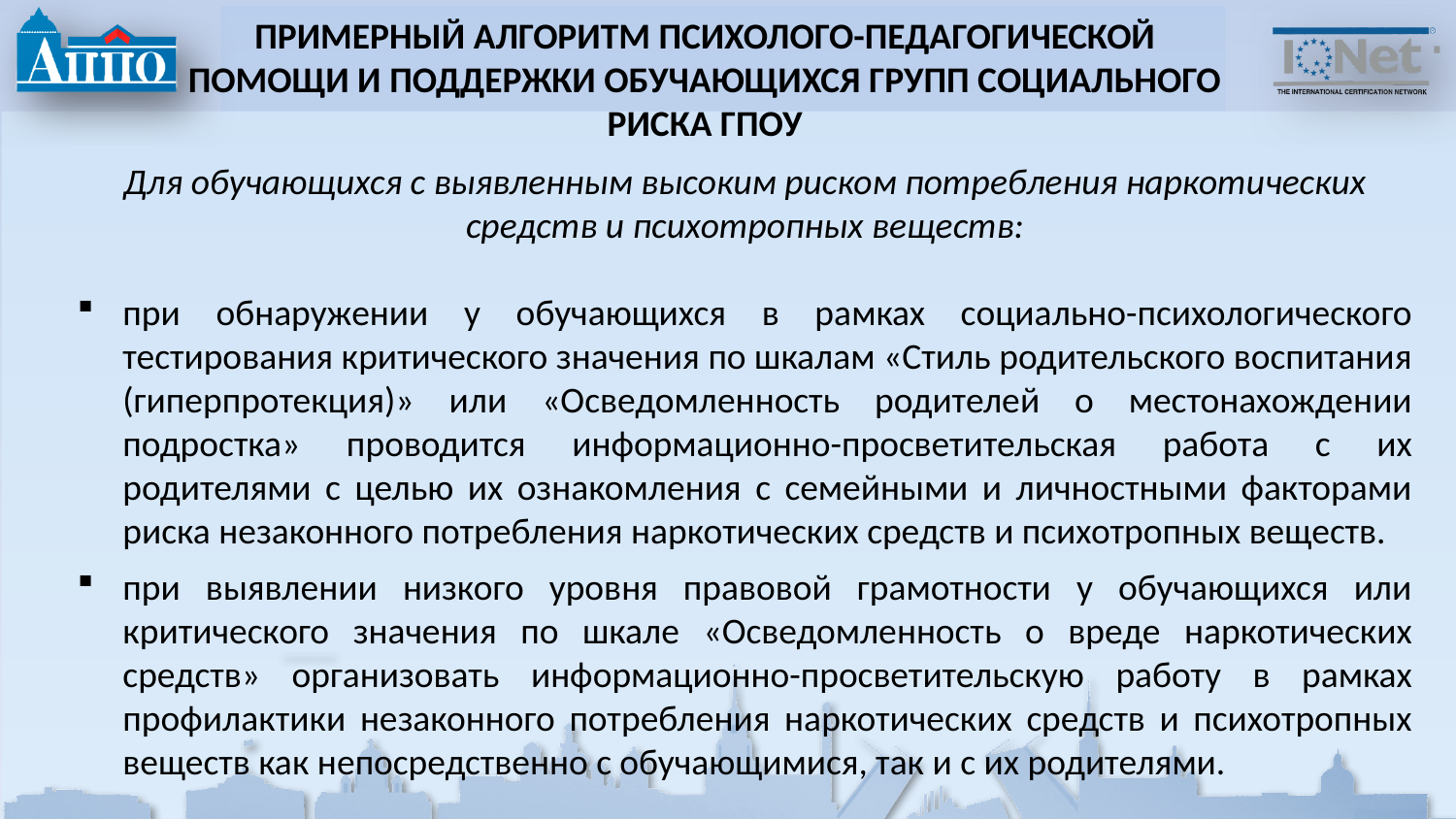

ПРИМЕРНЫЙ АЛГОРИТМ ПСИХОЛОГО-ПЕДАГОГИЧЕСКОЙ ПОМОЩИ И ПОДДЕРЖКИ ОБУЧАЮЩИХСЯ ГРУПП СОЦИАЛЬНОГО РИСКА ГПОУ

Для обучающихся с выявленным высоким риском потребления наркотических средств и психотропных веществ:

при обнаружении у обучающихся в рамках социально-психологического тестирования критического значения по шкалам «Стиль родительского воспитания (гиперпротекция)» или «Осведомленность родителей о местонахождении подростка» проводится информационно-просветительская работа с их родителями с целью их ознакомления с семейными и личностными факторами риска незаконного потребления наркотических средств и психотропных веществ.
при выявлении низкого уровня правовой грамотности у обучающихся или критического значения по шкале «Осведомленность о вреде наркотических средств» организовать информационно-просветительскую работу в рамках профилактики незаконного потребления наркотических средств и психотропных веществ как непосредственно с обучающимися, так и с их родителями.